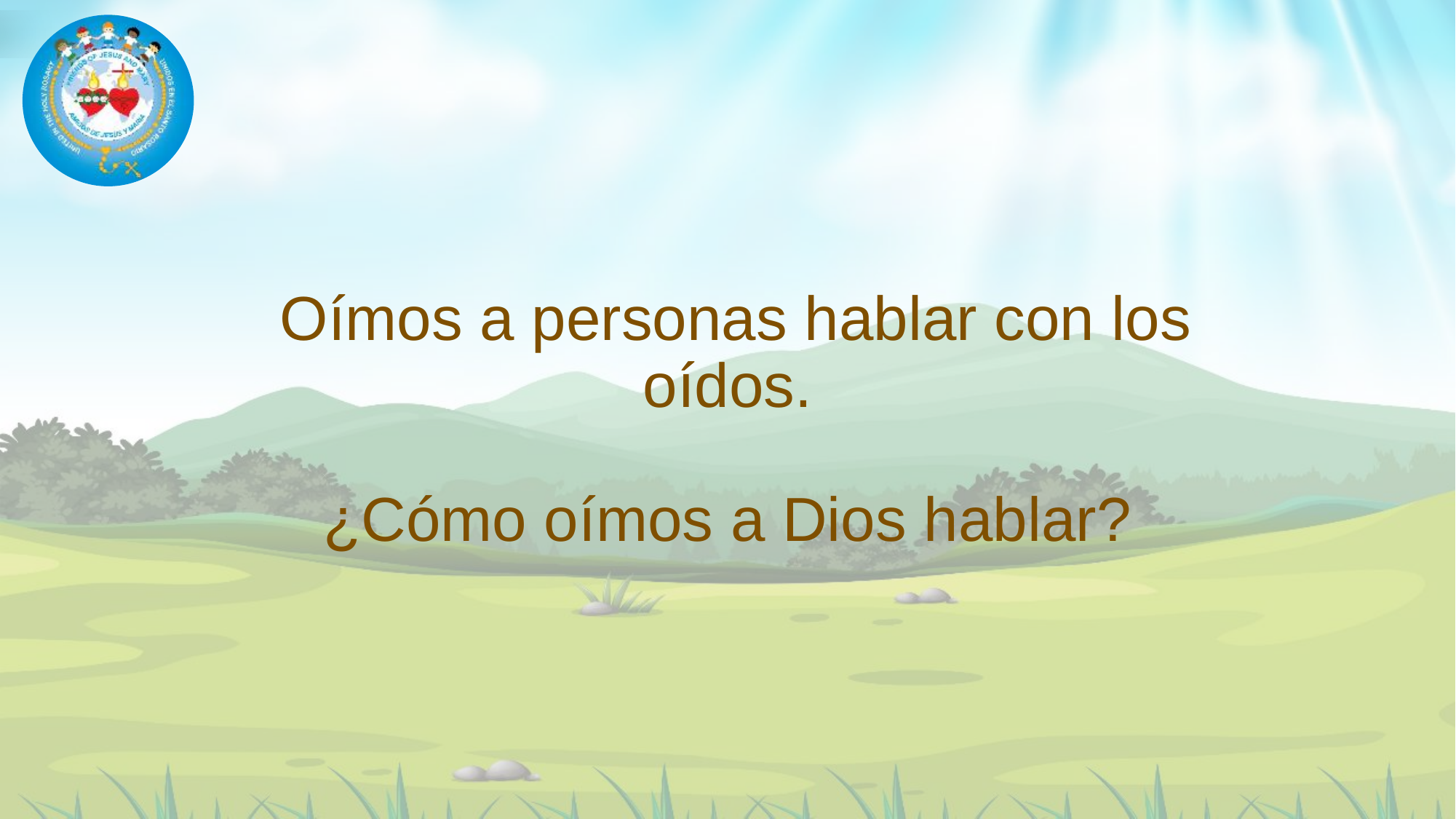

# Oímos a personas hablar con los oídos. ¿Cómo oímos a Dios hablar?